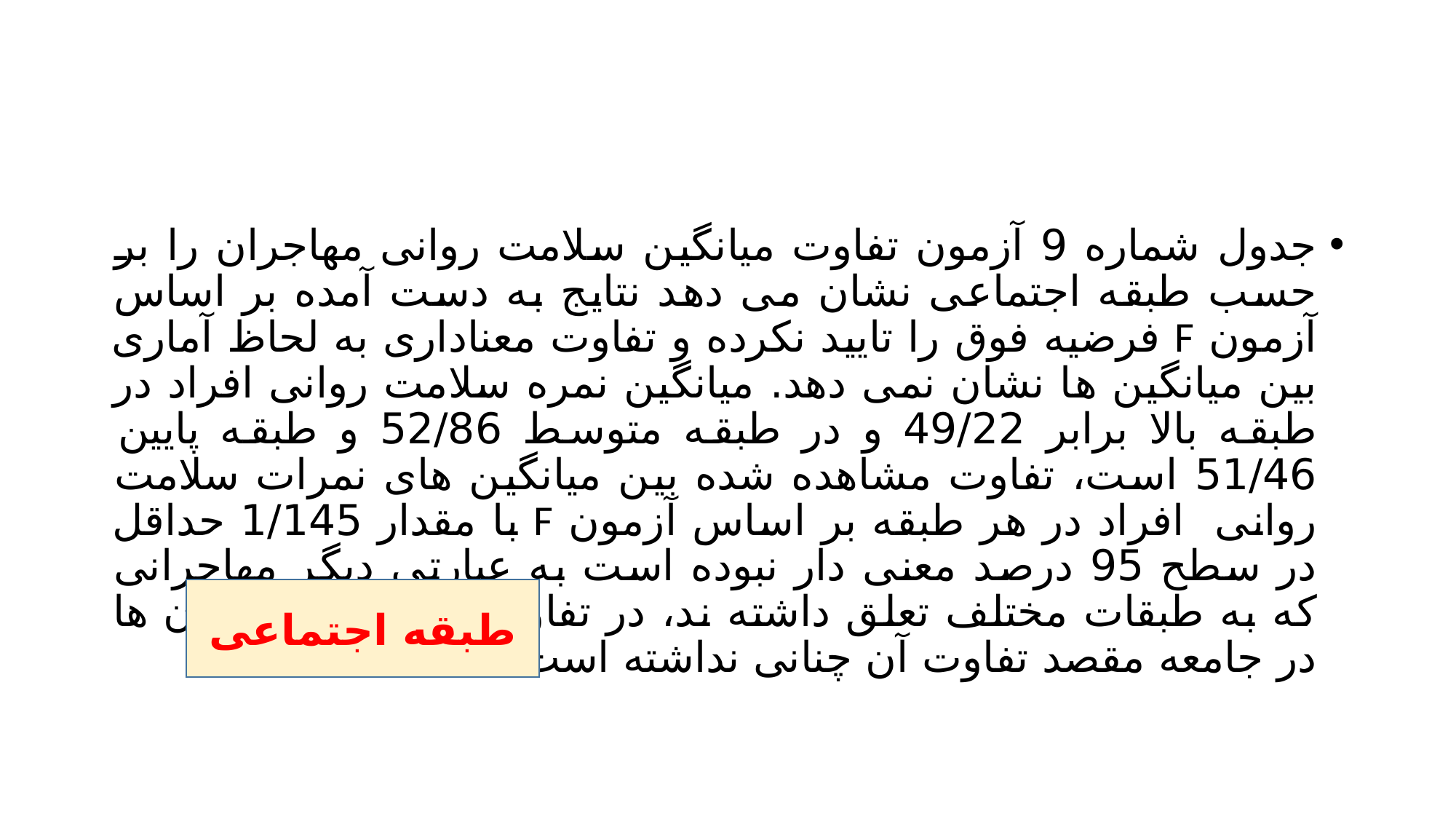

#
جدول شماره 9 آزمون تفاوت میانگین سلامت روانی مهاجران را بر حسب طبقه اجتماعی نشان می دهد نتایج به دست آمده بر اساس آزمون F فرضیه فوق را تایید نکرده و تفاوت معناداری به لحاظ آماری بین میانگین ها نشان نمی دهد. میانگین نمره سلامت روانی افراد در طبقه بالا برابر 49/22 و در طبقه متوسط 52/86 و طبقه پایین 51/46 است، تفاوت مشاهده شده بین میانگین های نمرات سلامت روانی  افراد در هر طبقه بر اساس آزمون F با مقدار 1/145 حداقل در سطح 95 درصد معنی دار نبوده است به عبارتی دیگر مهاجرانی که به طبقات مختلف تعلق داشته ند، در تفاوت سلامت روانی آن ها در جامعه مقصد تفاوت آن چنانی نداشته است.
طبقه اجتماعی